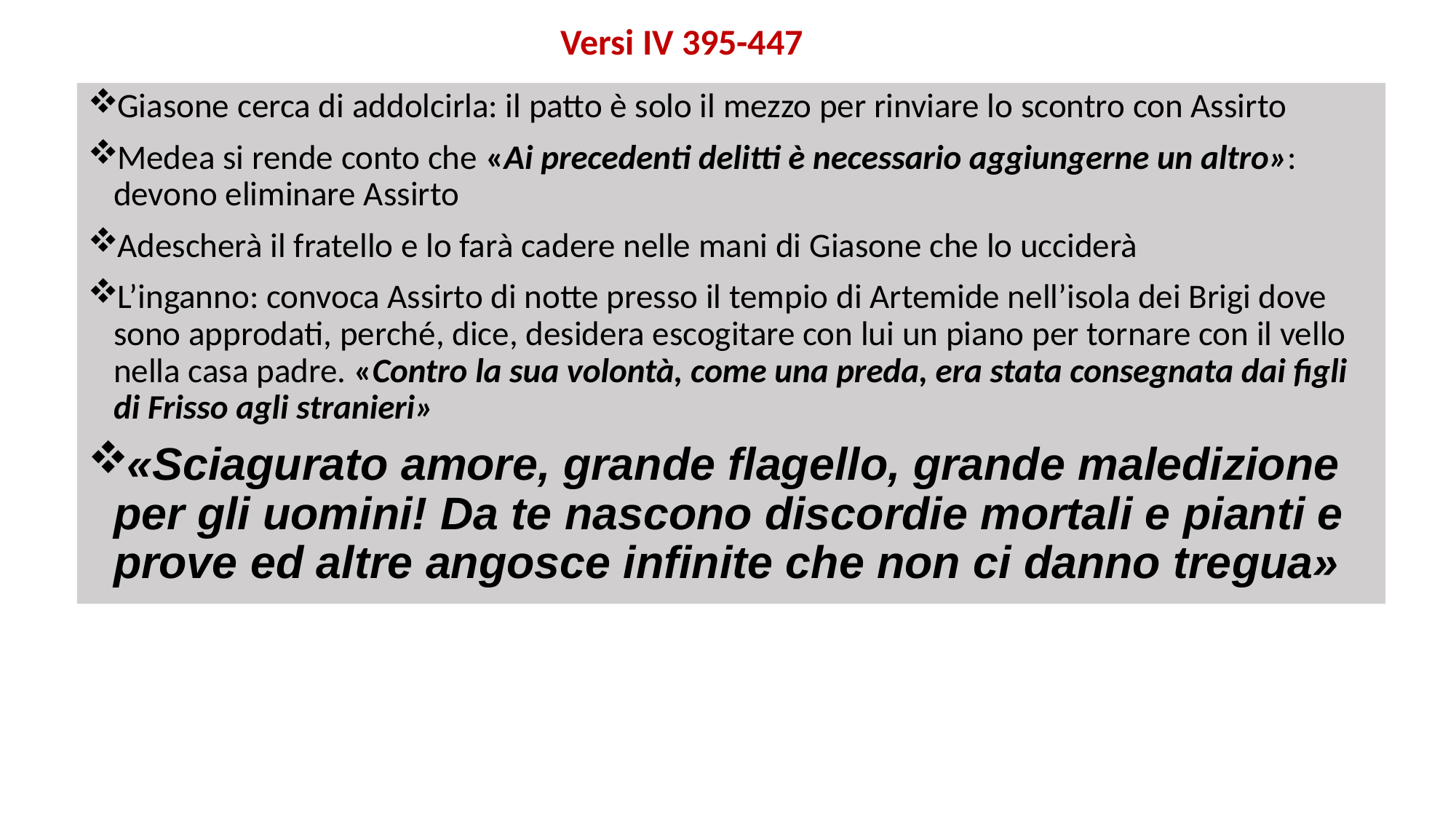

Versi IV 395-447
Giasone cerca di addolcirla: il patto è solo il mezzo per rinviare lo scontro con Assirto
Medea si rende conto che «Ai precedenti delitti è necessario aggiungerne un altro»: devono eliminare Assirto
Adescherà il fratello e lo farà cadere nelle mani di Giasone che lo ucciderà
L’inganno: convoca Assirto di notte presso il tempio di Artemide nell’isola dei Brigi dove sono approdati, perché, dice, desidera escogitare con lui un piano per tornare con il vello nella casa padre. «Contro la sua volontà, come una preda, era stata consegnata dai figli di Frisso agli stranieri»
«Sciagurato amore, grande flagello, grande maledizione per gli uomini! Da te nascono discordie mortali e pianti e prove ed altre angosce infinite che non ci danno tregua»